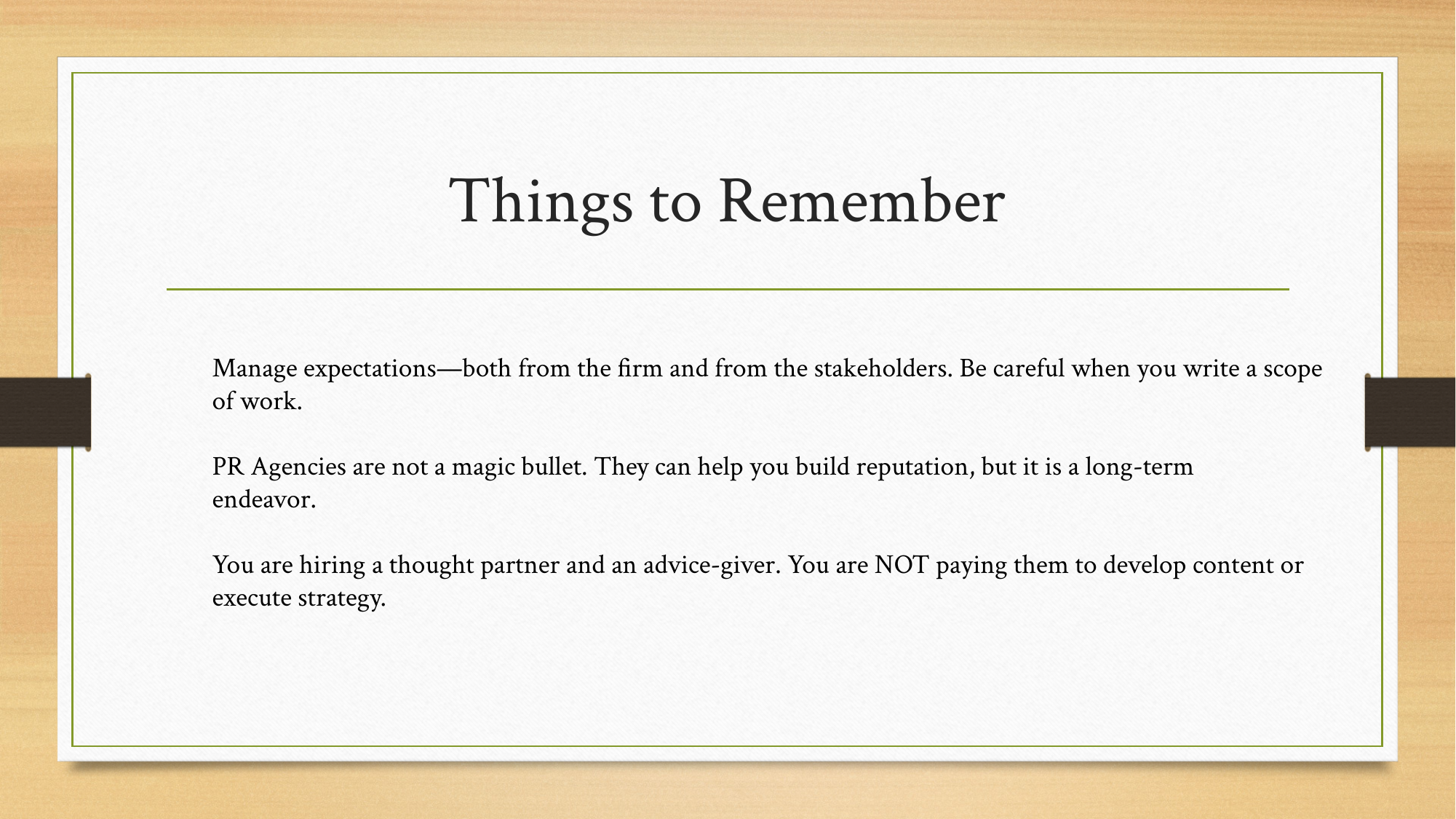

# Things to Remember
Manage expectations—both from the firm and from the stakeholders. Be careful when you write a scope
of work.

PR Agencies are not a magic bullet. They can help you build reputation, but it is a long-term
endeavor.

You are hiring a thought partner and an advice-giver. You are NOT paying them to develop content or
execute strategy.